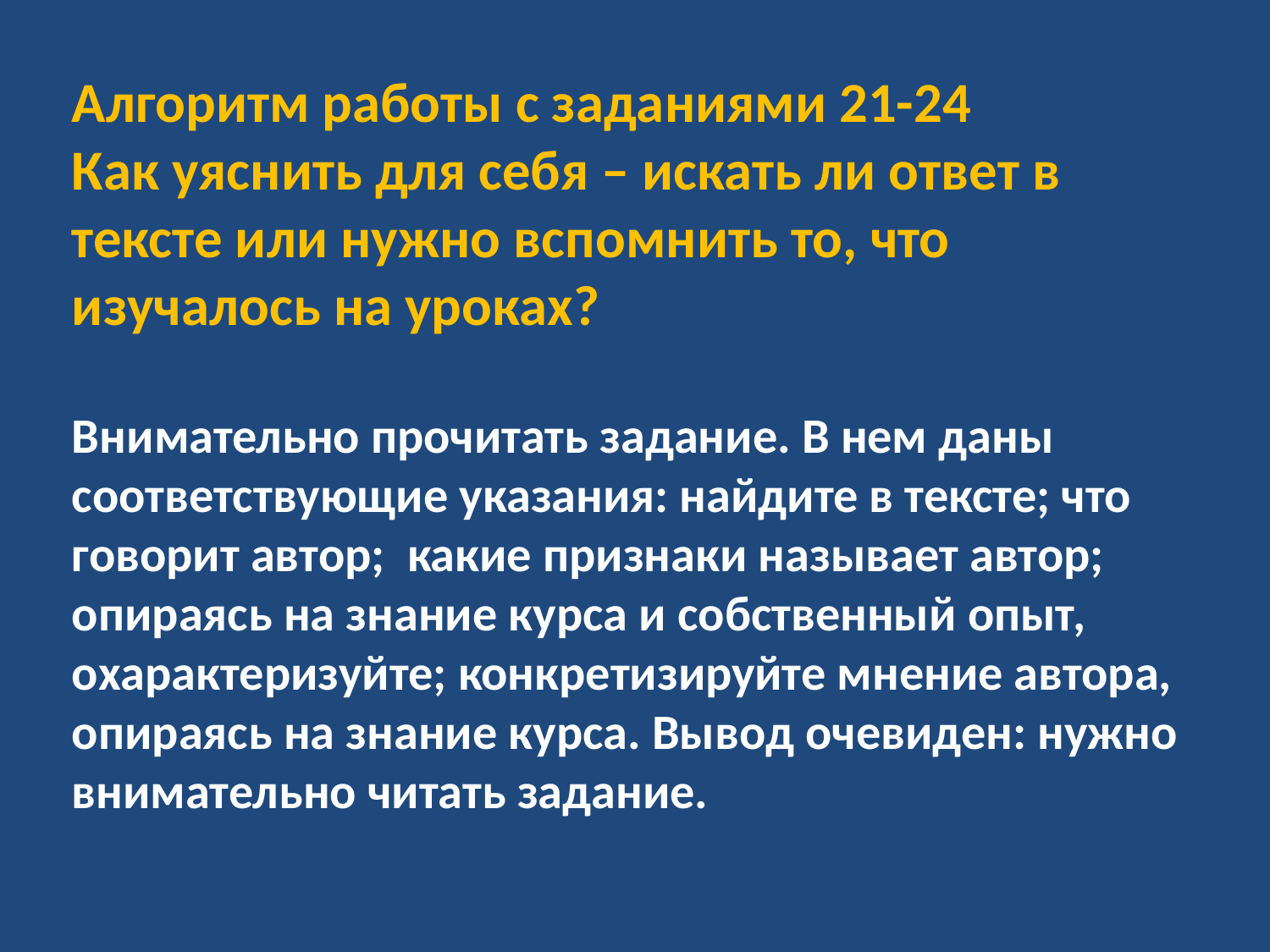

Алгоритм работы с заданиями 21-24
Как уяснить для себя – искать ли ответ в тексте или нужно вспомнить то, что изучалось на уроках?

Внимательно прочитать задание. В нем даны соответствующие указания: найдите в тексте; что говорит автор;  какие признаки называет автор; опираясь на знание курса и собственный опыт,  охарактеризуйте; конкретизируйте мнение автора, опираясь на знание курса. Вывод очевиден: нужно внимательно читать задание.